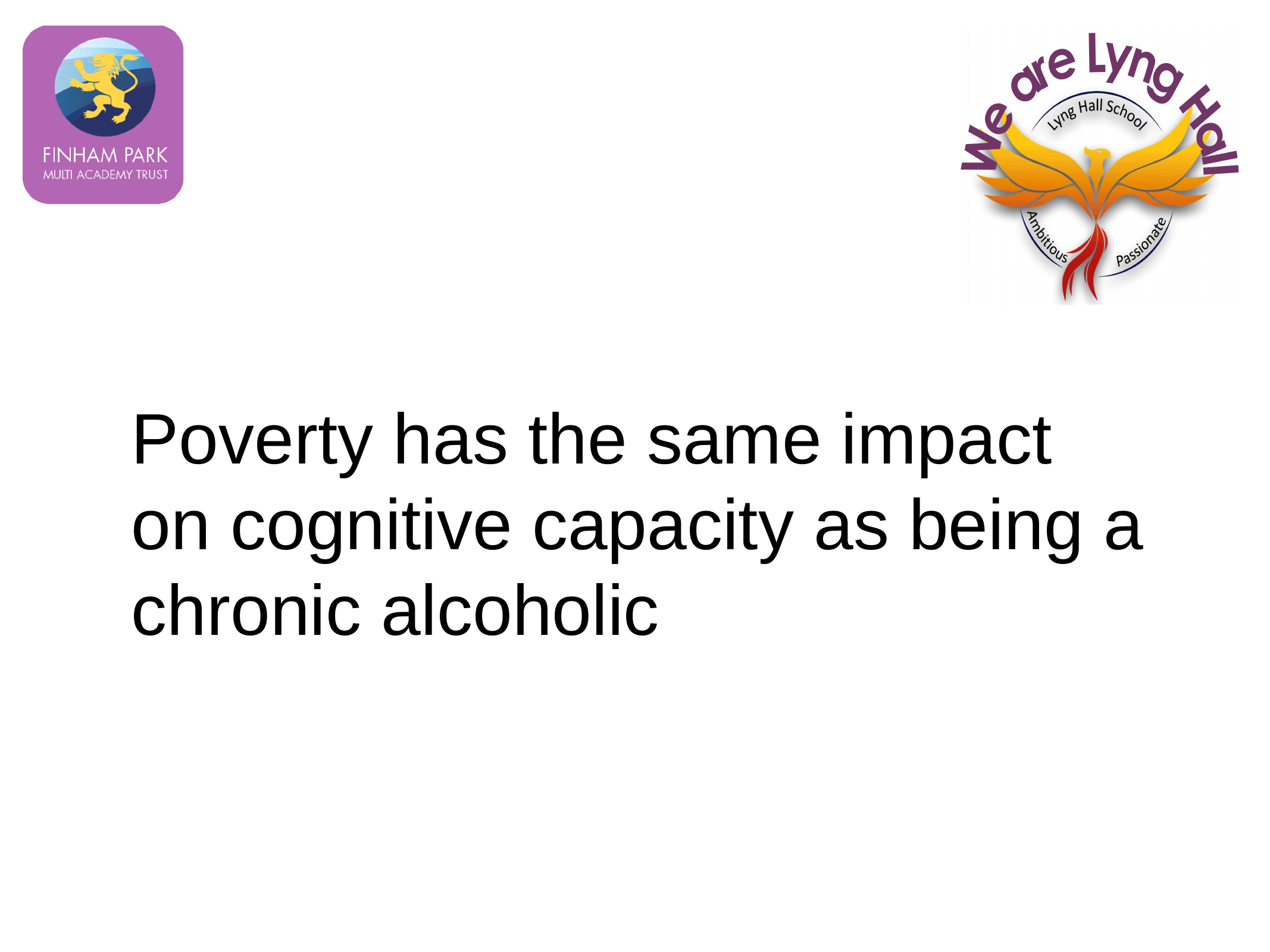

Poverty has the same impact on cognitive capacity as being a chronic alcoholic